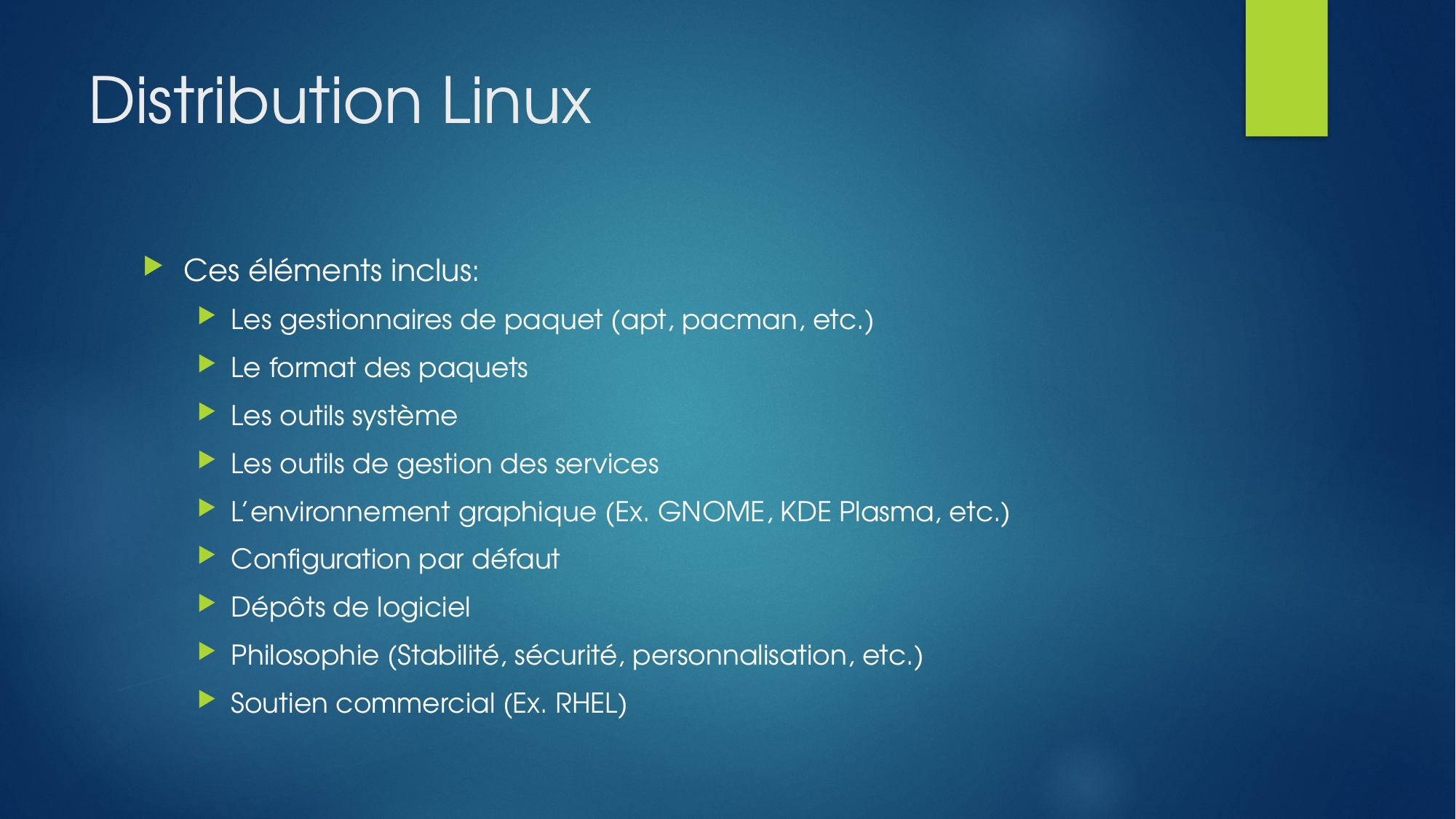

# Distribution Linux
Ces éléments inclus:
Les gestionnaires de paquet (apt, pacman, etc.)
Le format des paquets
Les outils système
Les outils de gestion des services
L’environnement graphique (Ex. GNOME, KDE Plasma, etc.)
Configuration par défaut
Dépôts de logiciel
Philosophie (Stabilité, sécurité, personnalisation, etc.)
Soutien commercial (Ex. RHEL)